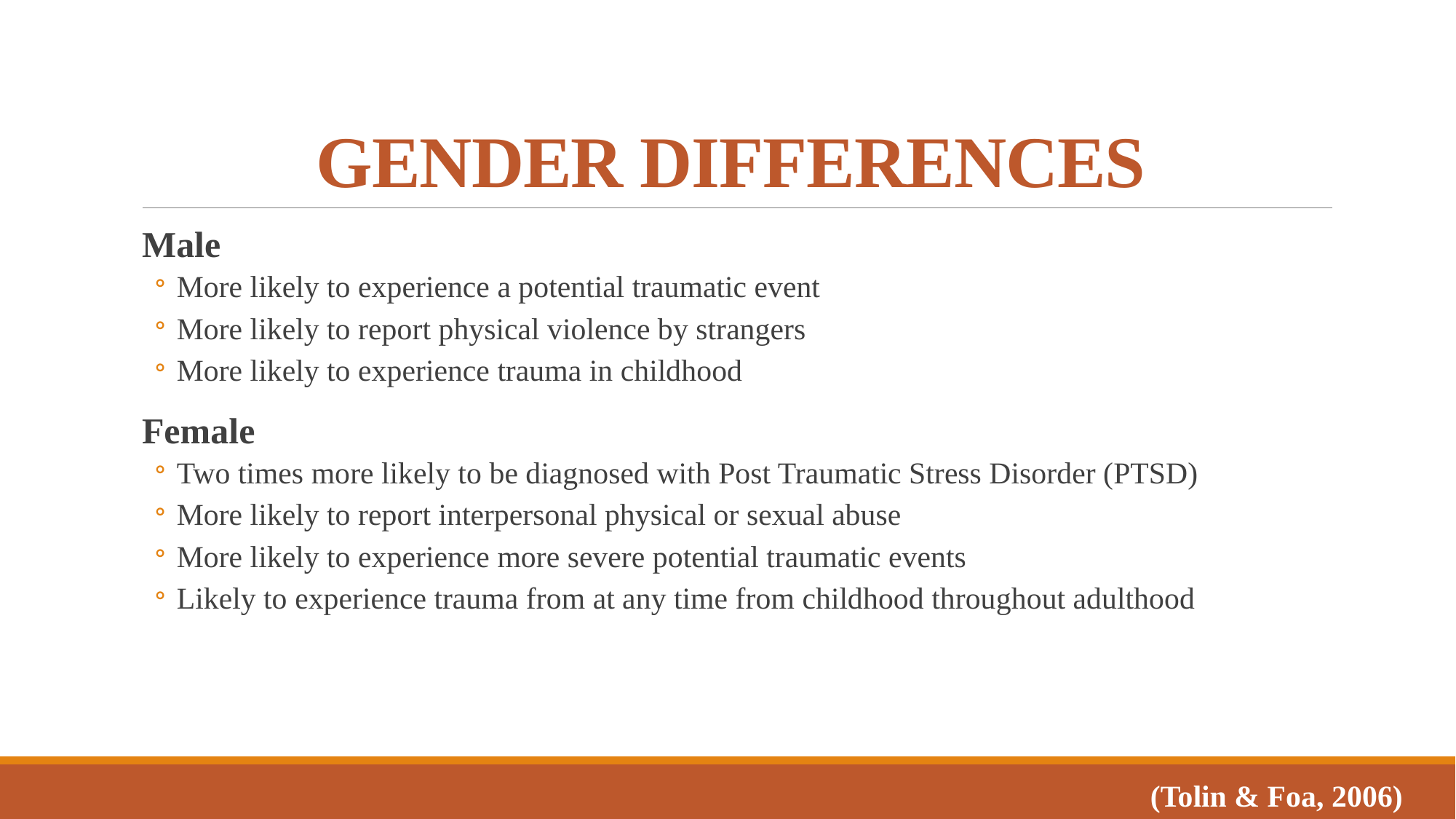

# GENDER DIFFERENCES
Male
More likely to experience a potential traumatic event
More likely to report physical violence by strangers
More likely to experience trauma in childhood
Female
Two times more likely to be diagnosed with Post Traumatic Stress Disorder (PTSD)
More likely to report interpersonal physical or sexual abuse
More likely to experience more severe potential traumatic events
Likely to experience trauma from at any time from childhood throughout adulthood

(Tolin & Foa, 2006)